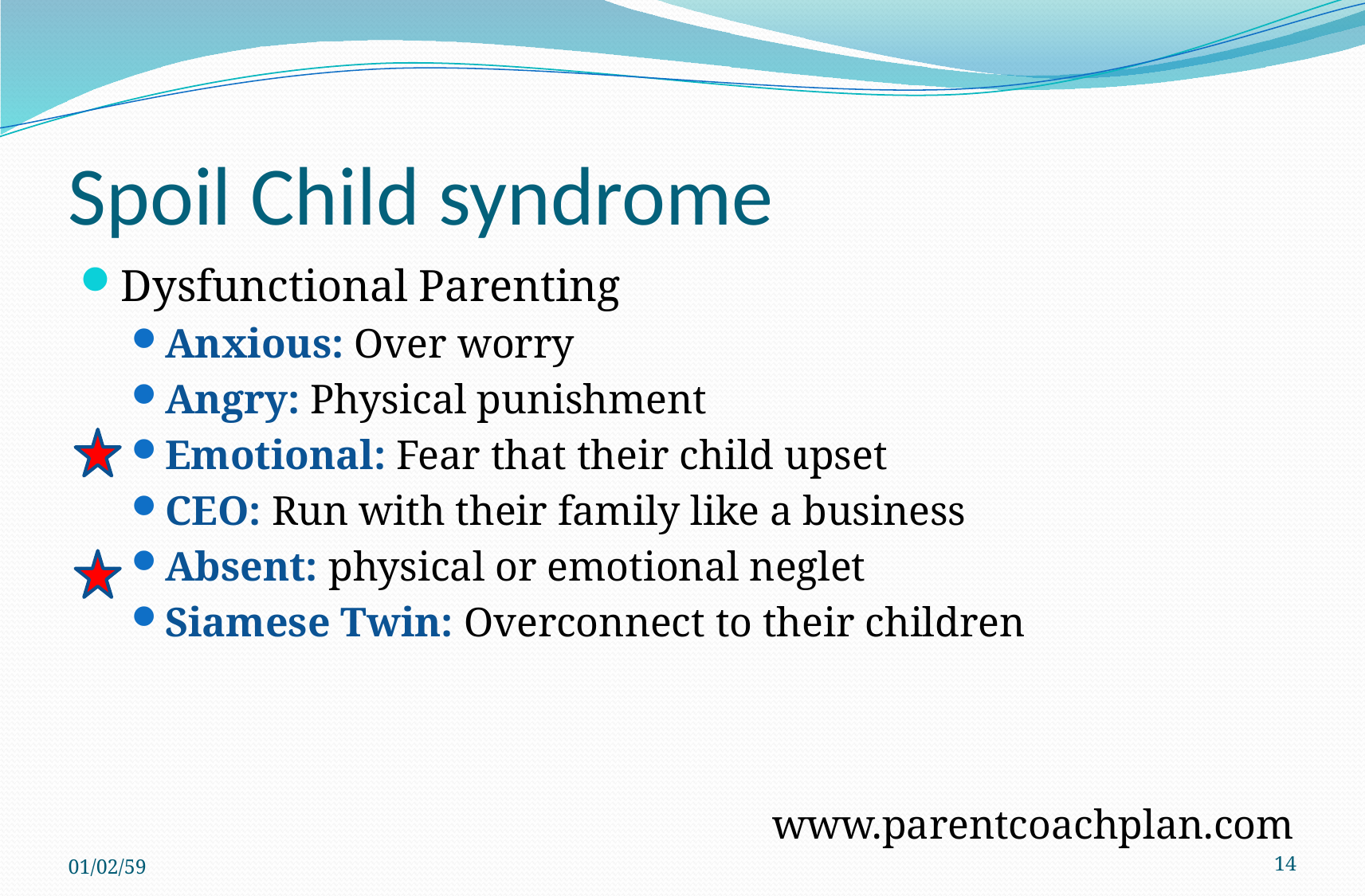

# Spoil Child syndrome
Dysfunctional Parenting
Anxious: Over worry
Angry: Physical punishment
Emotional: Fear that their child upset
CEO: Run with their family like a business
Absent: physical or emotional neglet
Siamese Twin: Overconnect to their children

www.parentcoachplan.com
01/02/59
14